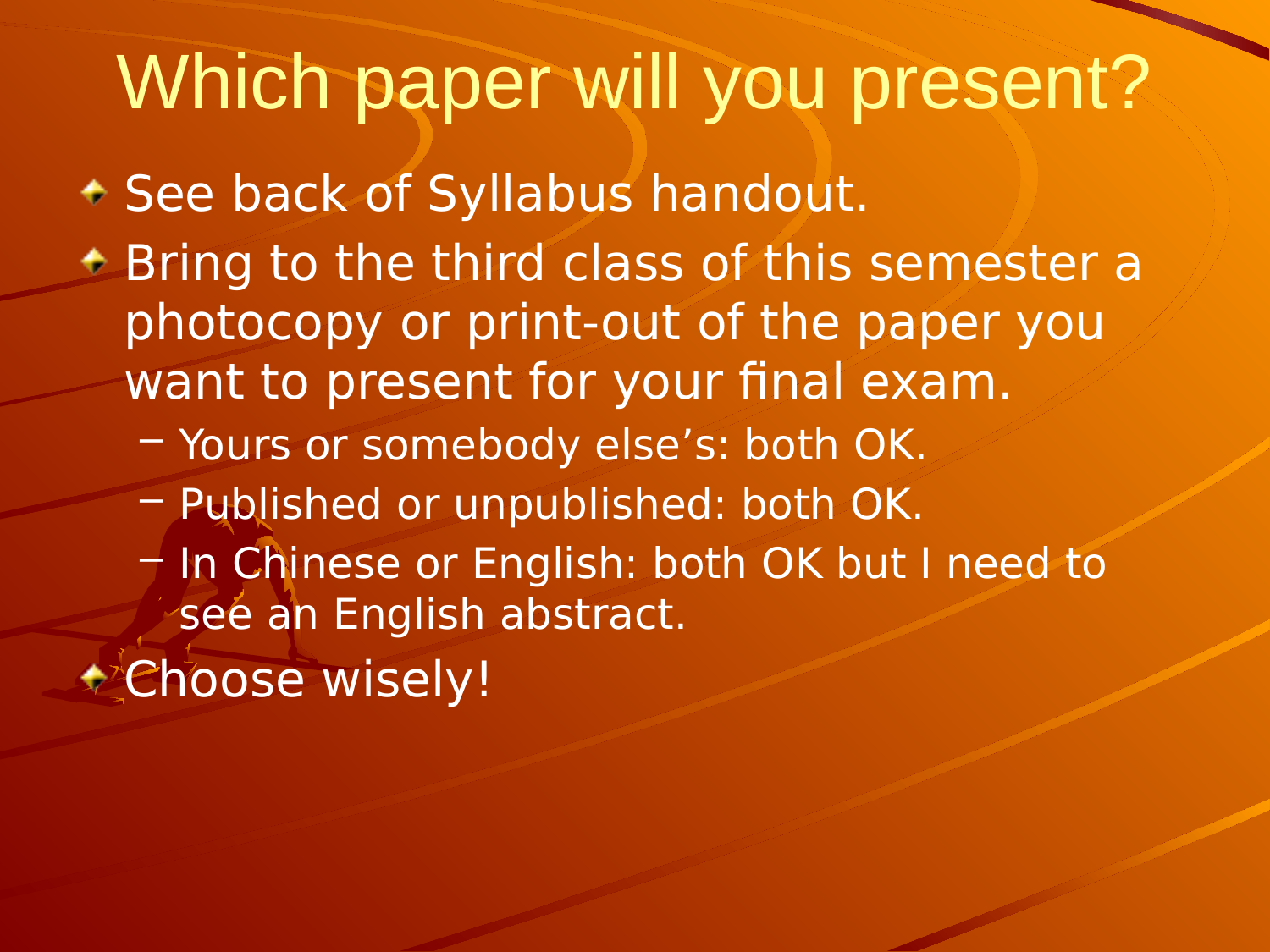

# Which paper will you present?
See back of Syllabus handout.
Bring to the third class of this semester a photocopy or print-out of the paper you want to present for your final exam.
Yours or somebody else’s: both OK.
Published or unpublished: both OK.
In Chinese or English: both OK but I need to see an English abstract.
Choose wisely!